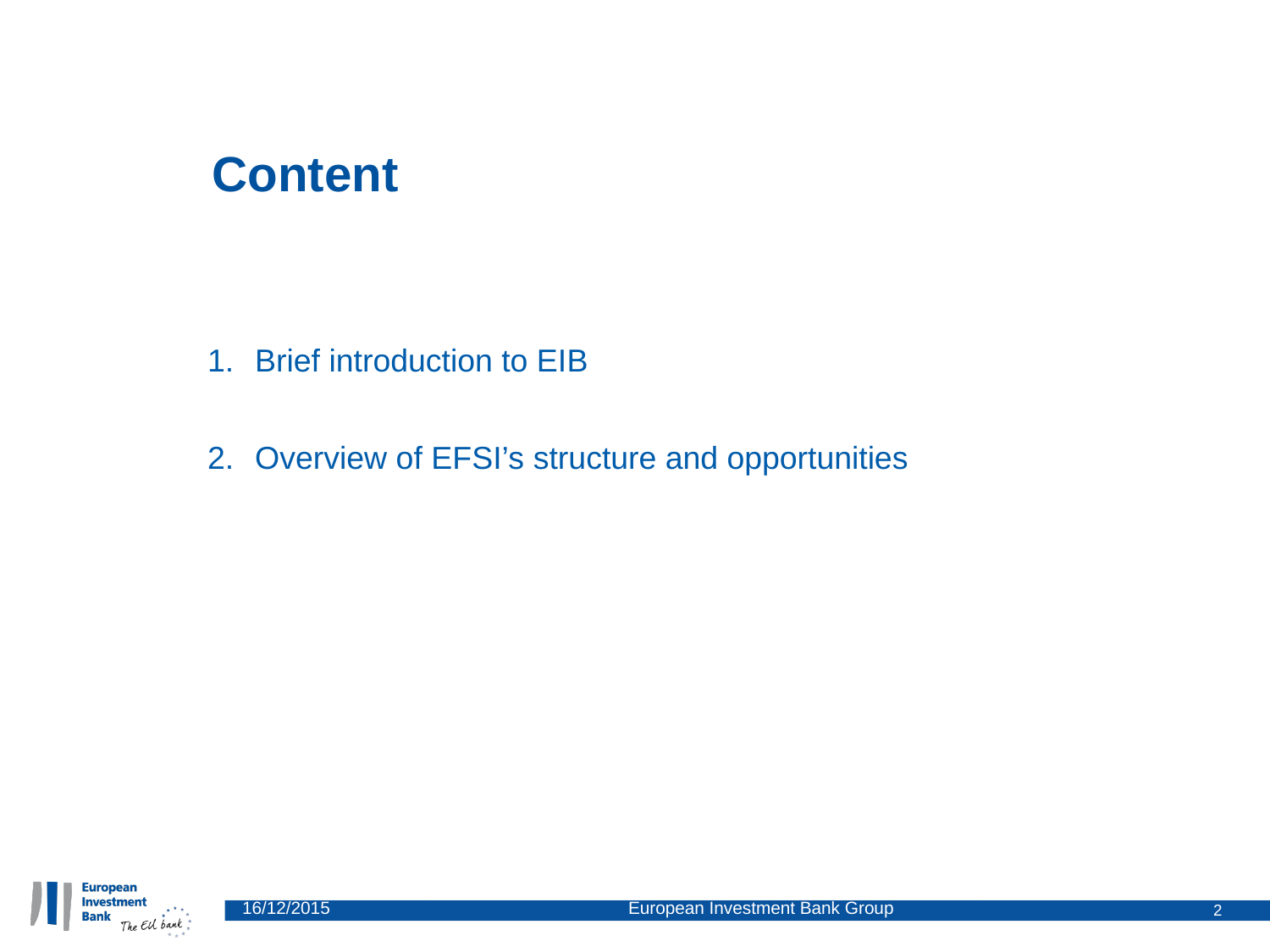

Content
Brief introduction to EIB

Overview of EFSI’s structure and opportunities

16/12/2015			 European Investment Bank Group

2